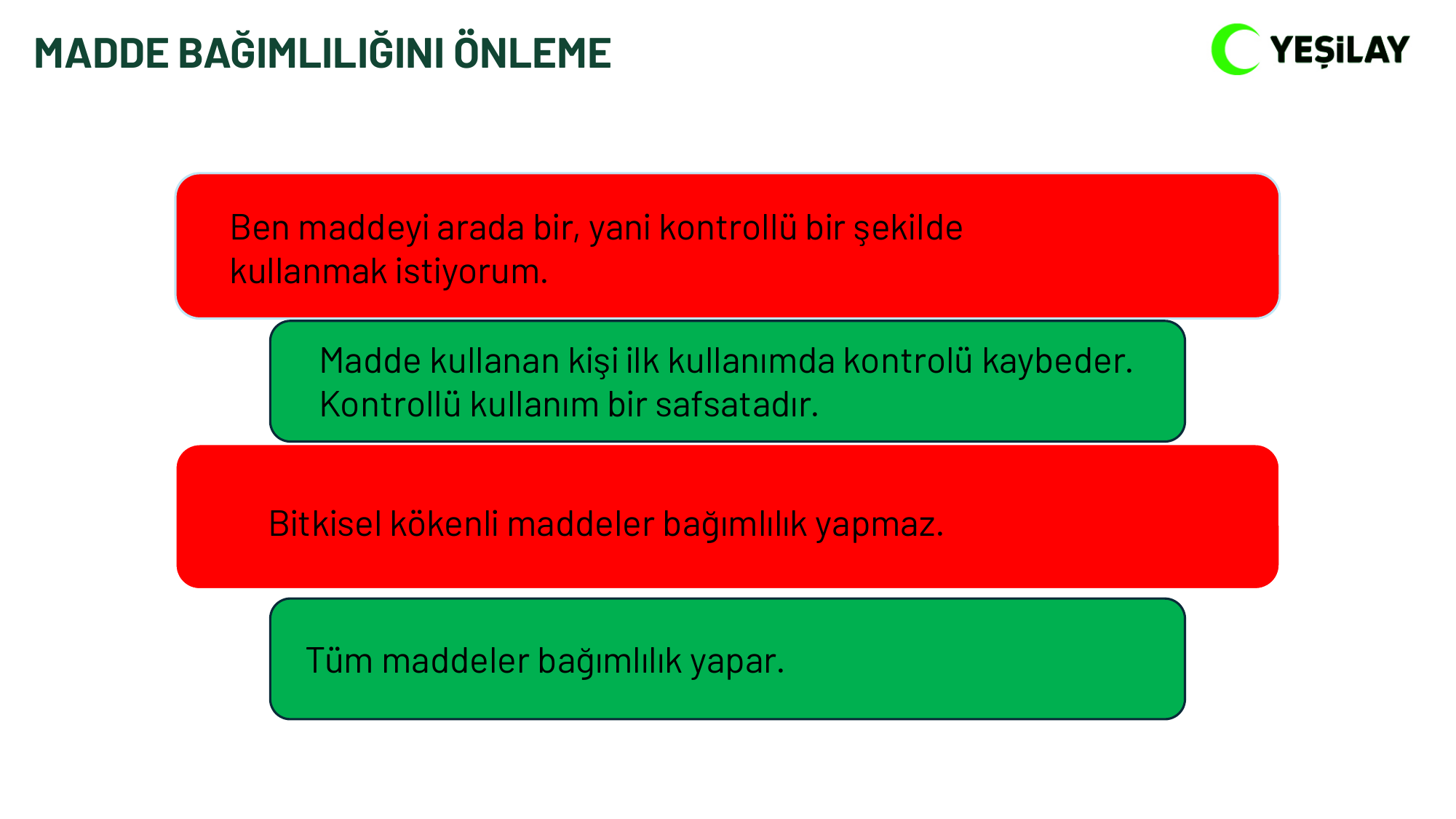

MADDE BAĞIMLILIĞINI ÖNLEME

Ben maddeyi arada bir, yani kontrollü bir şekilde kullanmak istiyorum.

Madde kullanan kişi ilk kullanımda kontrolü kaybeder.
Kontrollü kullanım bir safsatadır.
Bitkisel kökenli maddeler bağımlılık yapmaz.

Tüm maddeler bağımlılık yapar.